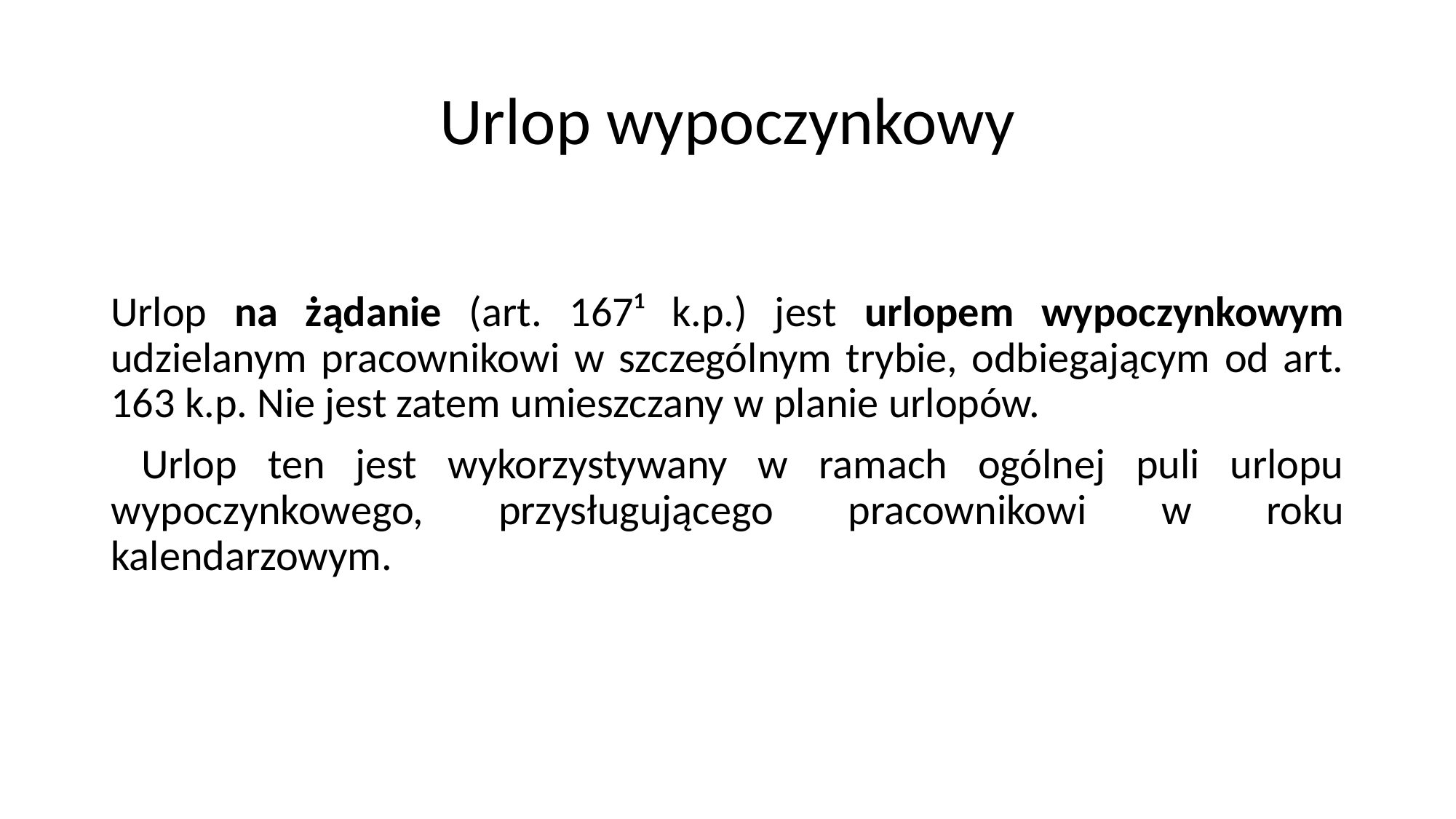

# Urlop wypoczynkowy

Urlop na żądanie (art. 167¹ k.p.) jest urlopem wypoczynkowym udzielanym pracownikowi w szczególnym trybie, odbiegającym od art. 163 k.p. Nie jest zatem umieszczany w planie urlopów.
 Urlop ten jest wykorzystywany w ramach ogólnej puli urlopu wypoczynkowego, przysługującego pracownikowi w roku kalendarzowym.